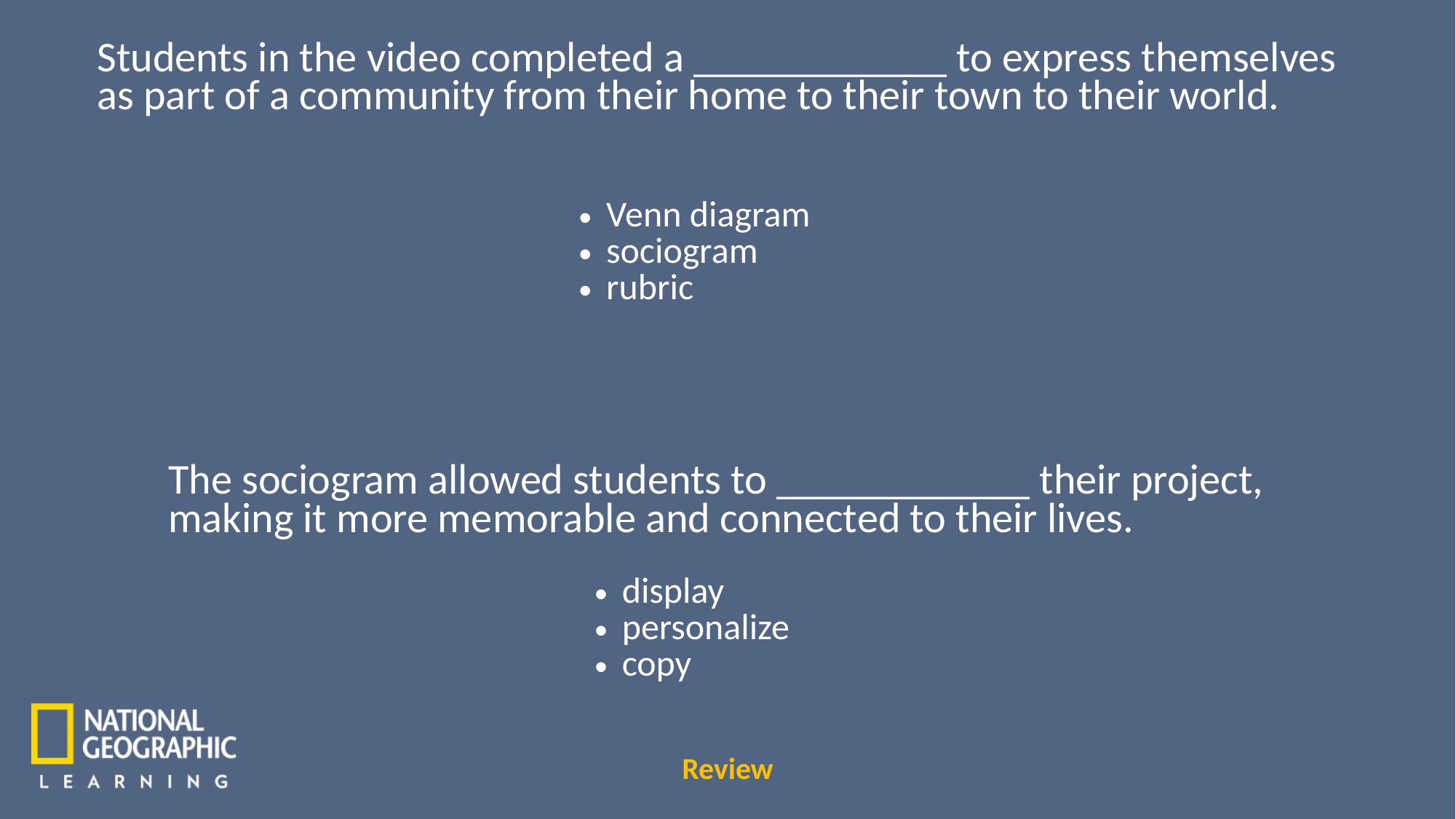

Students in the video completed a ____________ to express themselves as part of a community from their home to their town to their world.
Venn diagram
sociogram
rubric
The sociogram allowed students to ____________ their project, making it more memorable and connected to their lives.
display
personalize
copy